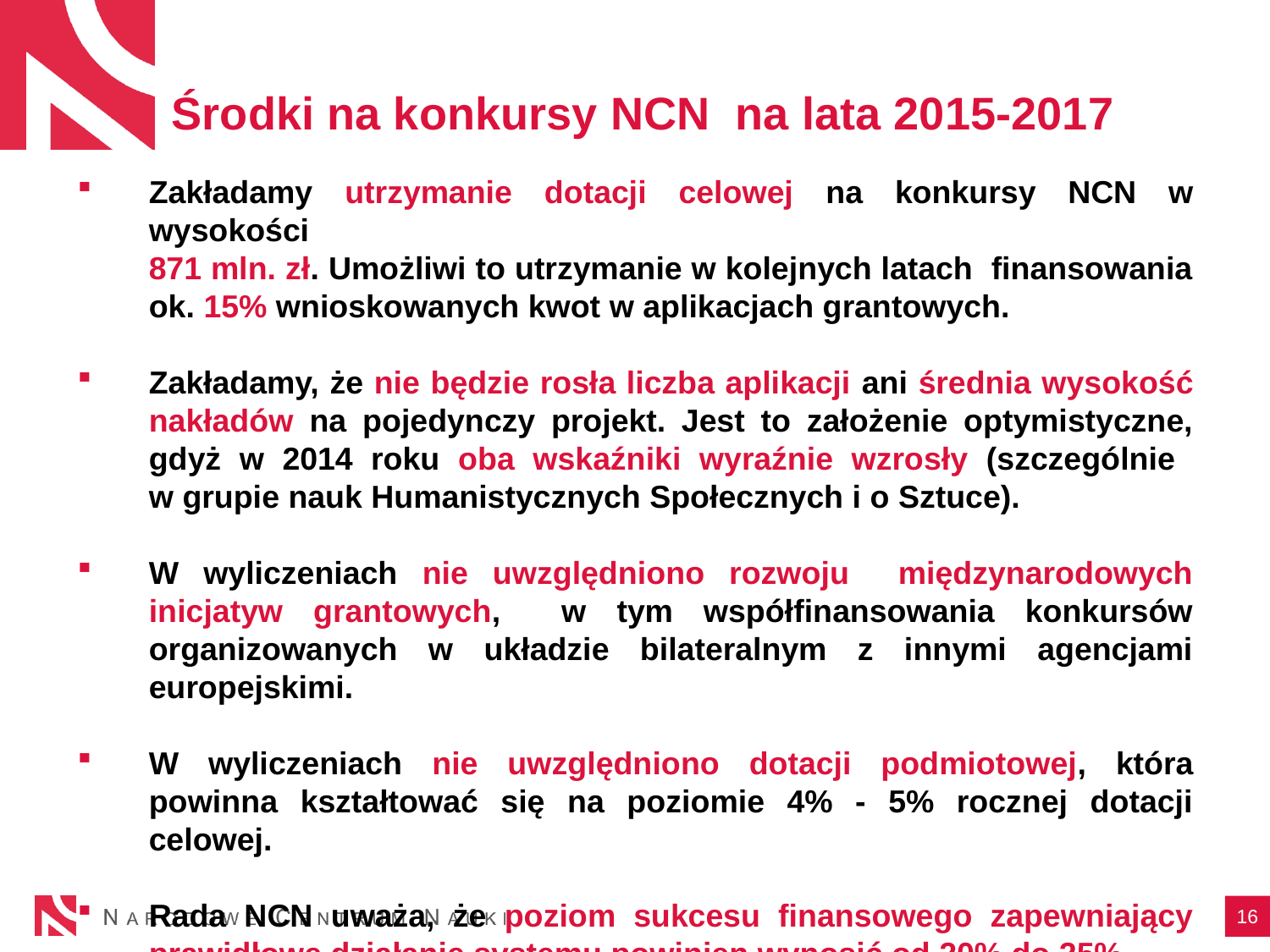

Środki na konkursy NCN  na lata 2015-2017
Zakładamy utrzymanie dotacji celowej na konkursy NCN w wysokości
871 mln. zł. Umożliwi to utrzymanie w kolejnych latach  finansowania ok. 15% wnioskowanych kwot w aplikacjach grantowych.

Zakładamy, że nie będzie rosła liczba aplikacji ani średnia wysokość nakładów na pojedynczy projekt. Jest to założenie optymistyczne, gdyż w 2014 roku oba wskaźniki wyraźnie wzrosły (szczególnie
w grupie nauk Humanistycznych Społecznych i o Sztuce).

W wyliczeniach nie uwzględniono rozwoju  międzynarodowych inicjatyw grantowych,  w tym współfinansowania konkursów organizowanych w układzie bilateralnym z innymi agencjami europejskimi.

W wyliczeniach nie uwzględniono dotacji podmiotowej, która powinna kształtować się na poziomie 4% - 5% rocznej dotacji celowej.

Rada NCN uważa, że poziom sukcesu finansowego zapewniający prawidłowe działanie systemu powinien wynosić od 20% do 25%.

16